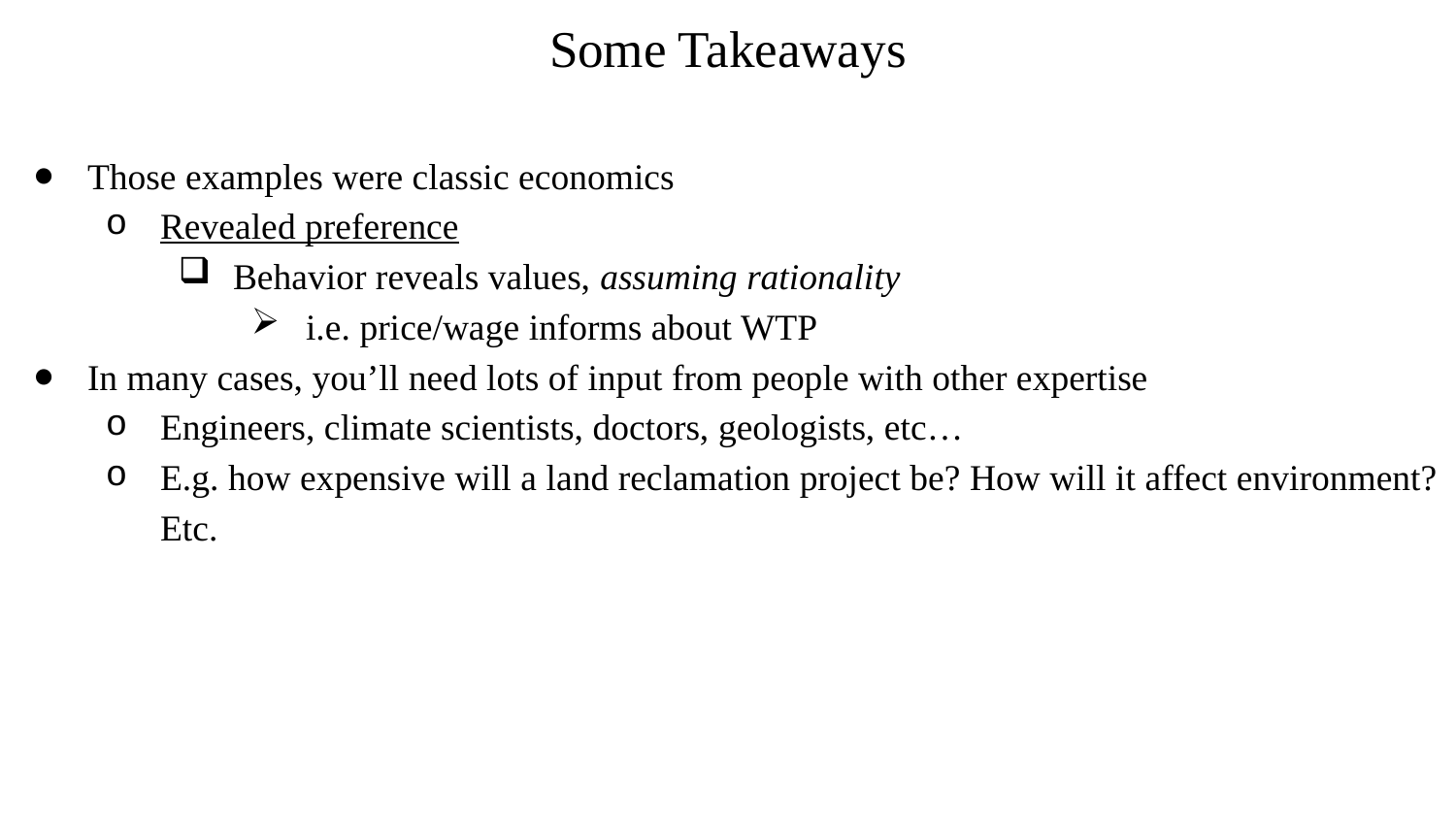

Some Takeaways
Those examples were classic economics
Revealed preference
Behavior reveals values, assuming rationality
i.e. price/wage informs about WTP
In many cases, you’ll need lots of input from people with other expertise
Engineers, climate scientists, doctors, geologists, etc…
E.g. how expensive will a land reclamation project be? How will it affect environment? Etc.